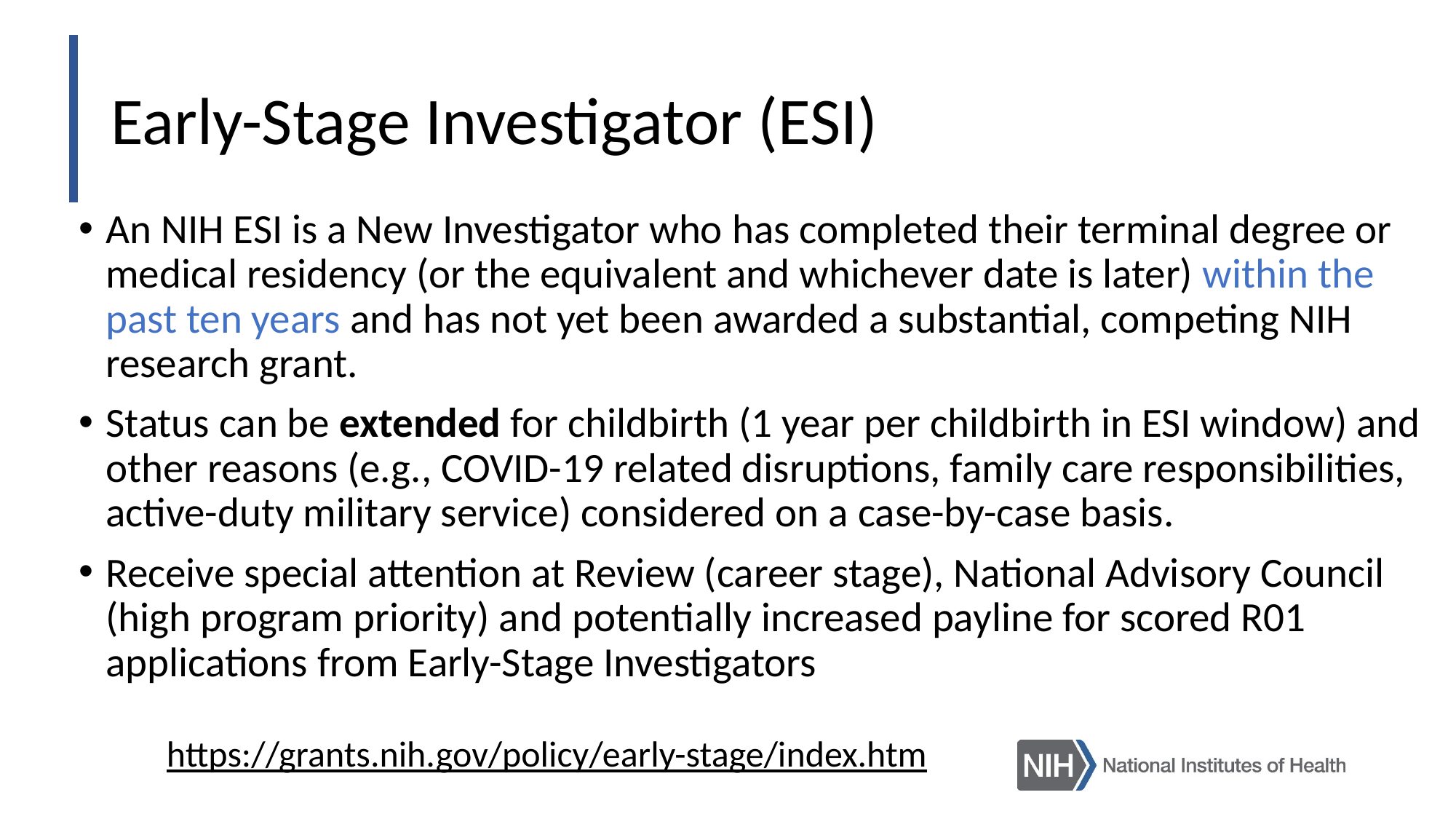

# Early-Stage Investigator (ESI)
An NIH ESI is a New Investigator who has completed their terminal degree or medical residency (or the equivalent and whichever date is later) within the past ten years and has not yet been awarded a substantial, competing NIH research grant.
Status can be extended for childbirth (1 year per childbirth in ESI window) and other reasons (e.g., COVID-19 related disruptions, family care responsibilities, active-duty military service) considered on a case-by-case basis.
Receive special attention at Review (career stage), National Advisory Council (high program priority) and potentially increased payline for scored R01 applications from Early-Stage Investigators

https://grants.nih.gov/policy/early-stage/index.htm